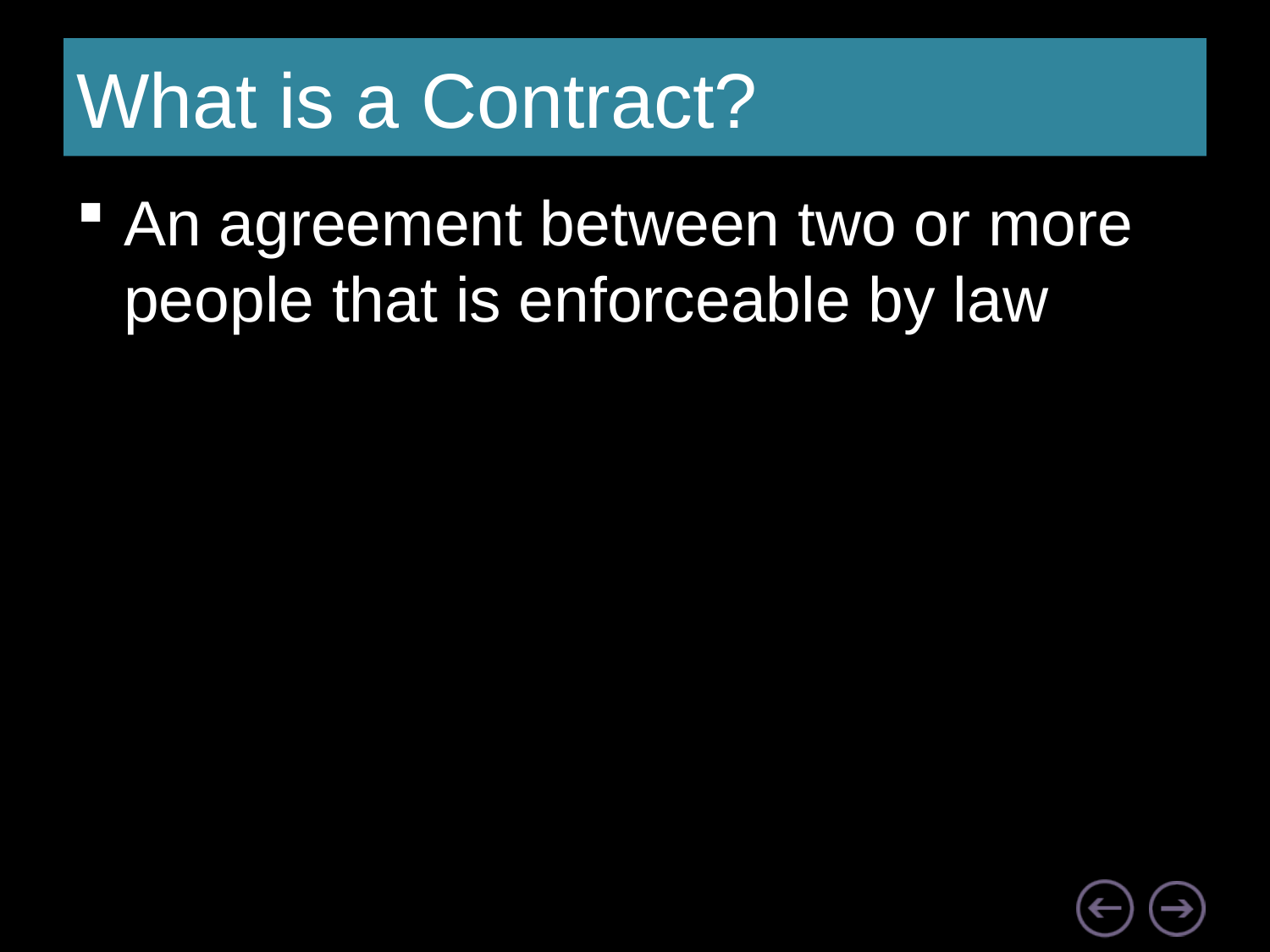

# What is a Contract?
An agreement between two or more people that is enforceable by law